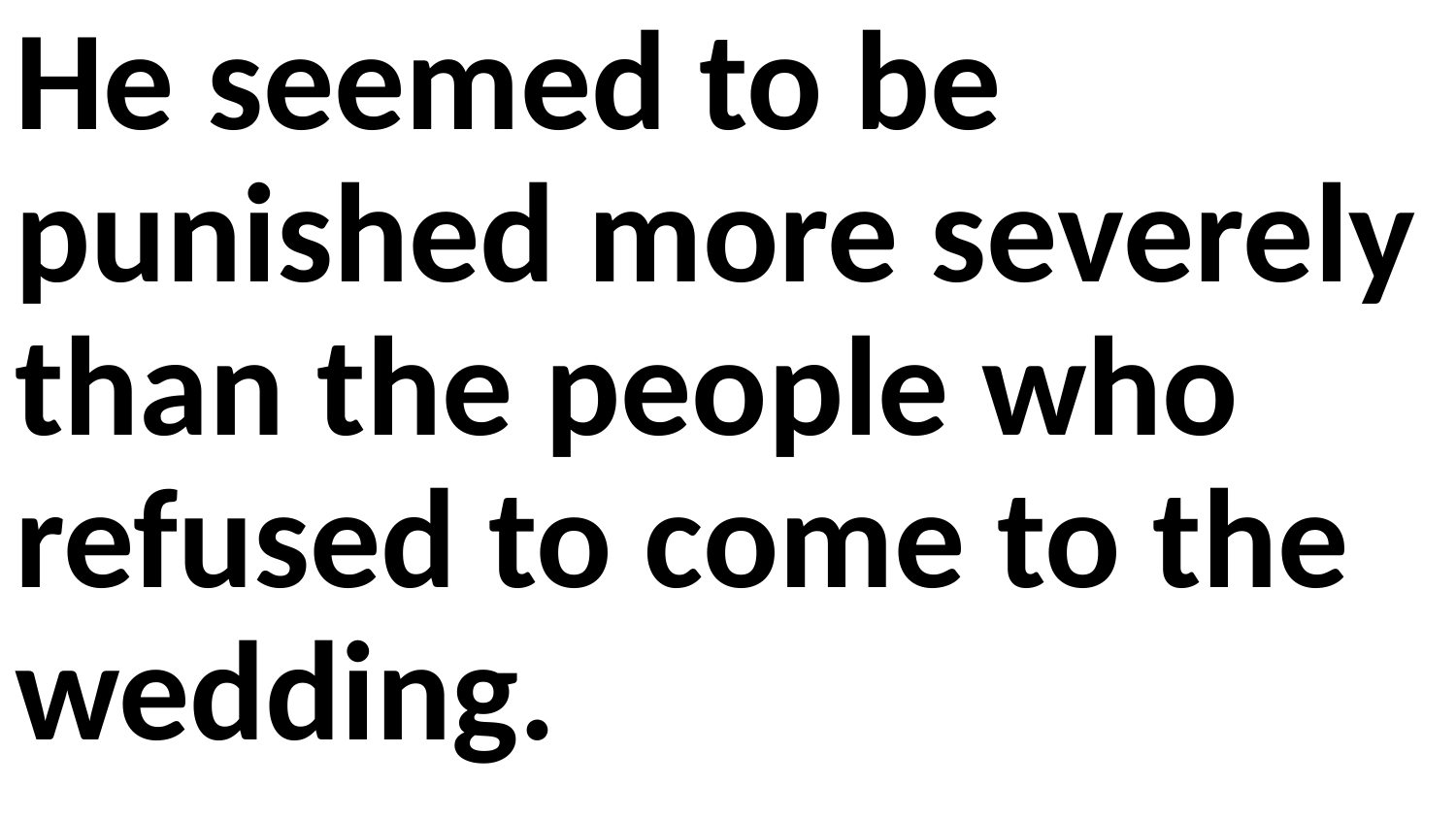

He seemed to be punished more severely than the people who refused to come to the wedding.